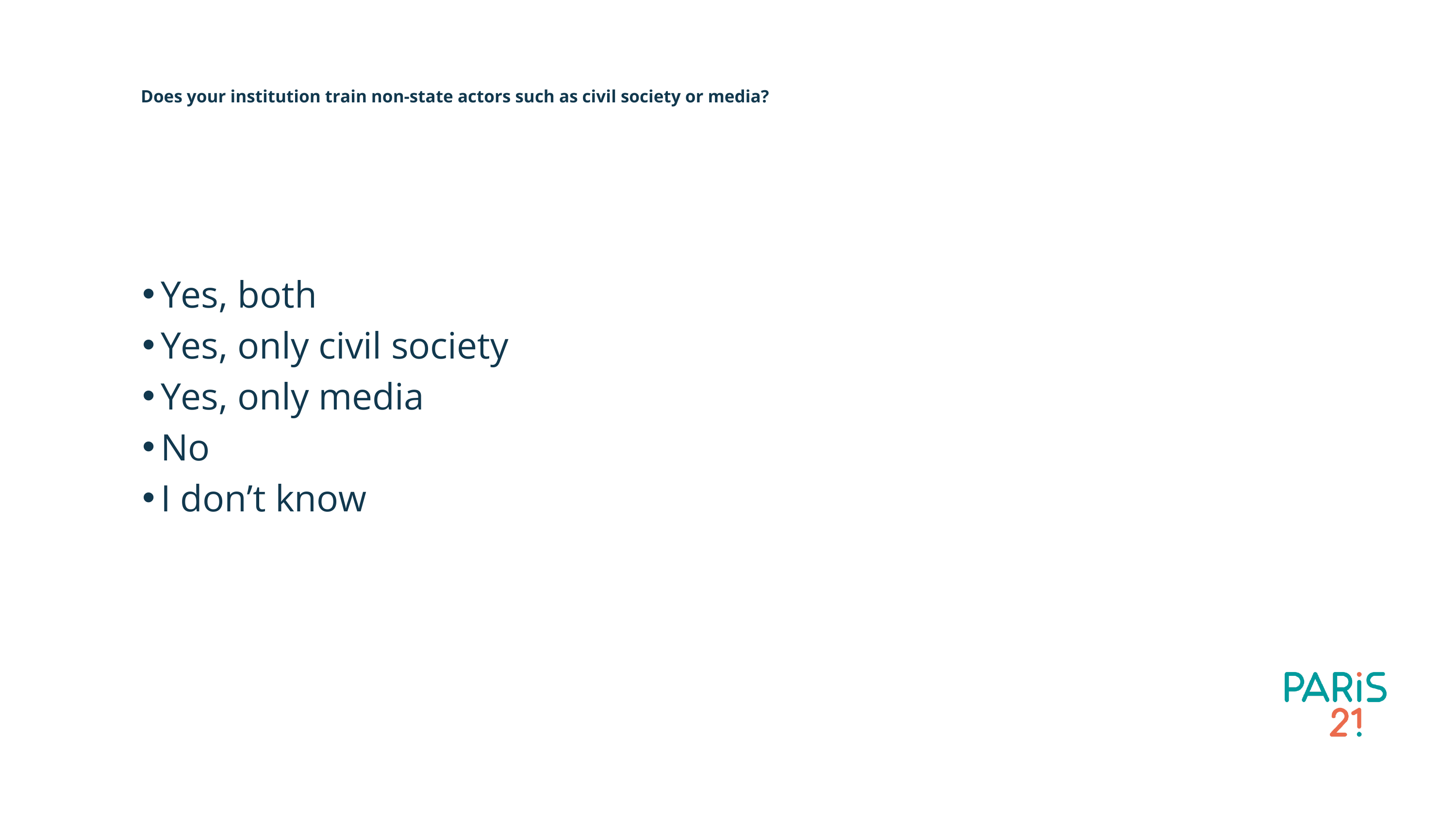

# Does your institution train non-state actors such as civil society or media?
Yes, both
Yes, only civil society
Yes, only media
No
I don’t know